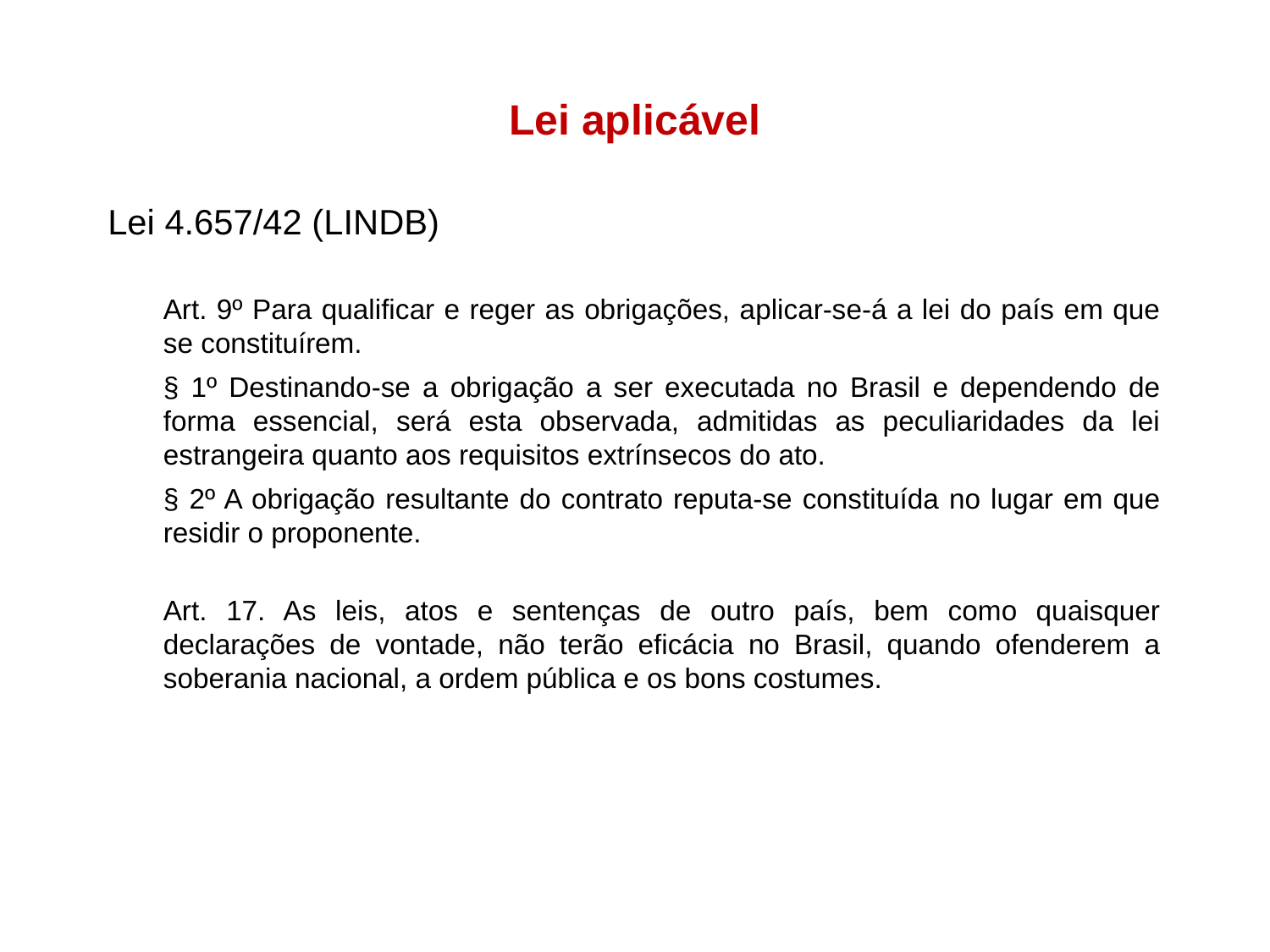

Lei aplicável

Lei 4.657/42 (LINDB)

Art. 9º Para qualificar e reger as obrigações, aplicar-se-á a lei do país em que se constituírem.
§ 1º Destinando-se a obrigação a ser executada no Brasil e dependendo de forma essencial, será esta observada, admitidas as peculiaridades da lei estrangeira quanto aos requisitos extrínsecos do ato.
§ 2º A obrigação resultante do contrato reputa-se constituída no lugar em que residir o proponente.

Art. 17. As leis, atos e sentenças de outro país, bem como quaisquer declarações de vontade, não terão eficácia no Brasil, quando ofenderem a soberania nacional, a ordem pública e os bons costumes.